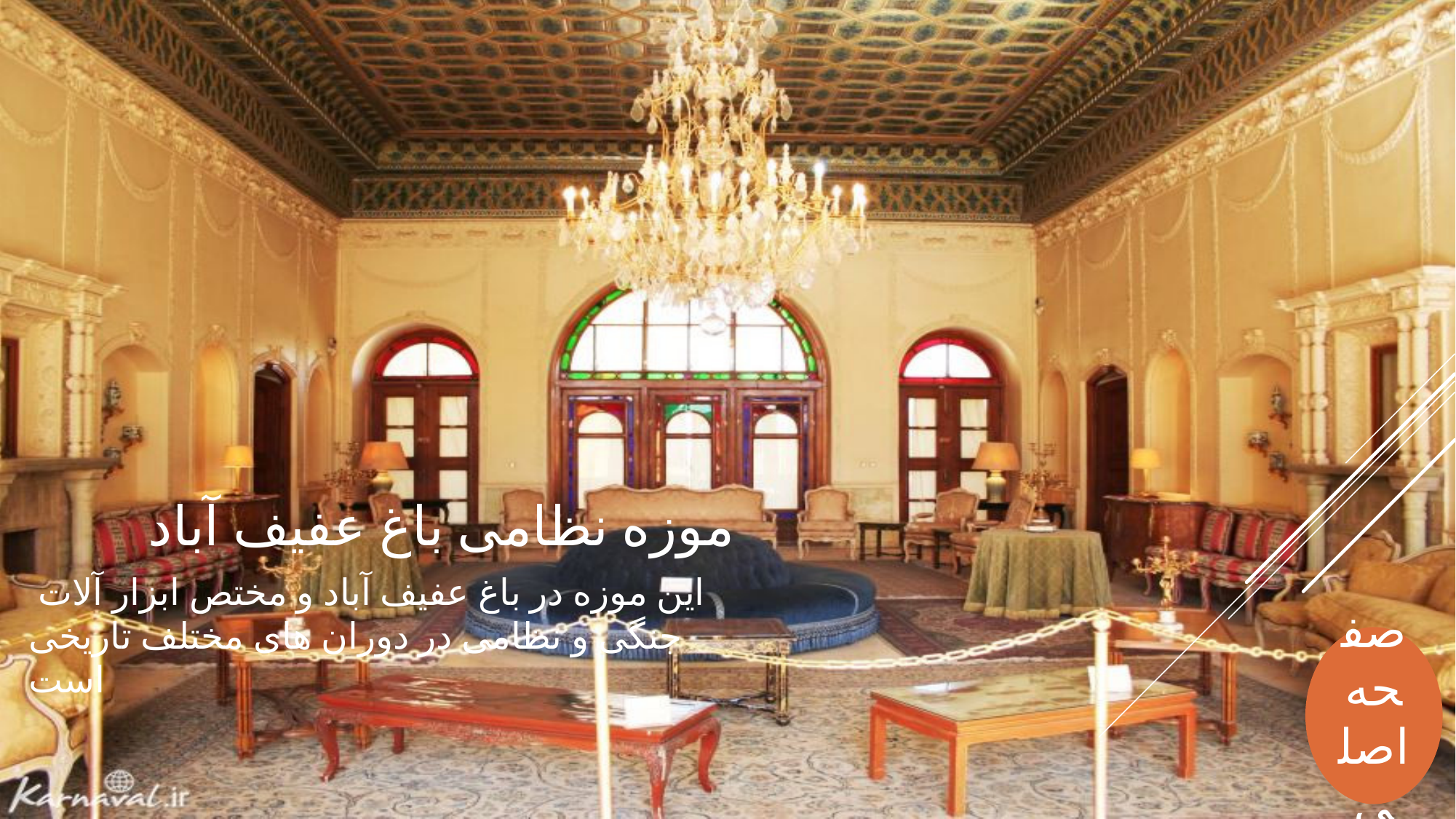

موزه نظامی باغ عفیف آباد
 این موزه در باغ عفیف آباد و مختص ابزار آلات جنگی و نظامی در دوران های مختلف تاریخی است
صفحه اصلی